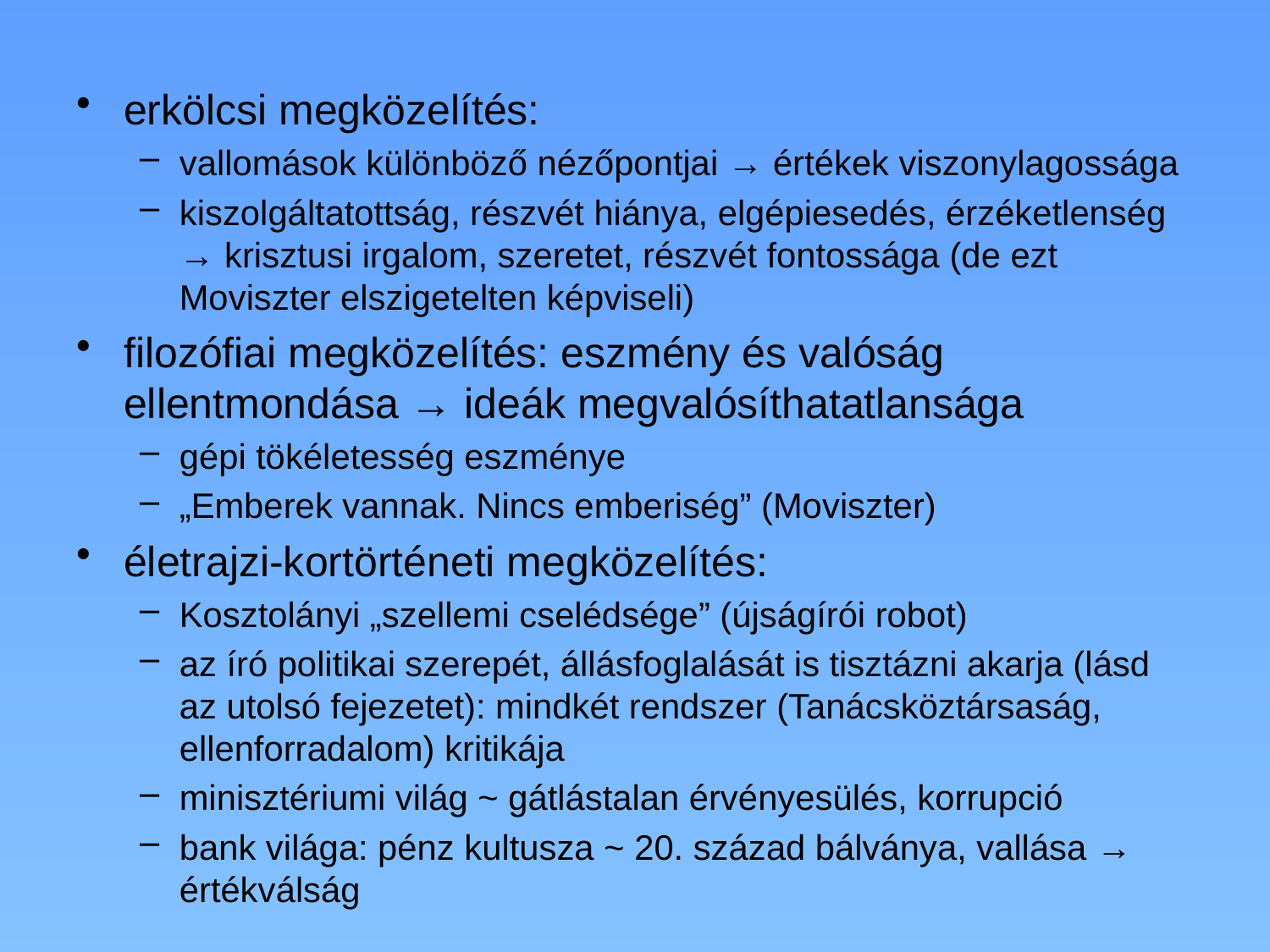

erkölcsi megközelítés:
vallomások különböző nézőpontjai → értékek viszonylagossága
kiszolgáltatottság, részvét hiánya, elgépiesedés, érzéketlenség → krisztusi irgalom, szeretet, részvét fontossága (de ezt Moviszter elszigetelten képviseli)
filozófiai megközelítés: eszmény és valóság ellentmondása → ideák megvalósíthatatlansága
gépi tökéletesség eszménye
„Emberek vannak. Nincs emberiség” (Moviszter)
életrajzi-kortörténeti megközelítés:
Kosztolányi „szellemi cselédsége” (újságírói robot)
az író politikai szerepét, állásfoglalását is tisztázni akarja (lásd az utolsó fejezetet): mindkét rendszer (Tanácsköztársaság, ellenforradalom) kritikája
minisztériumi világ ~ gátlástalan érvényesülés, korrupció
bank világa: pénz kultusza ~ 20. század bálványa, vallása → értékválság